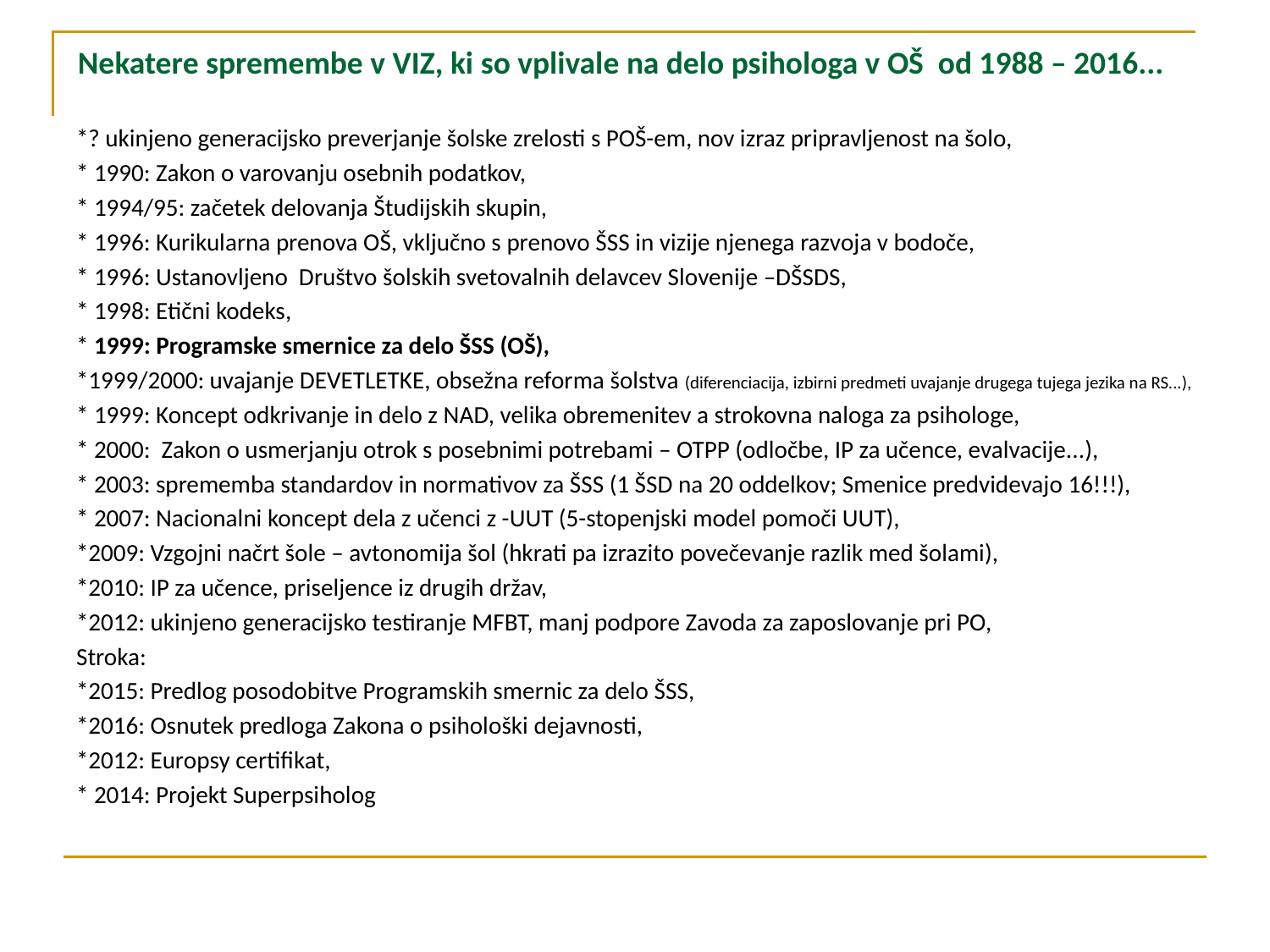

# Nekatere spremembe v VIZ, ki so vplivale na delo psihologa v OŠ  od 1988 – 2016...
*? ukinjeno generacijsko preverjanje šolske zrelosti s POŠ-em, nov izraz pripravljenost na šolo,
* 1990: Zakon o varovanju osebnih podatkov,
* 1994/95: začetek delovanja Študijskih skupin,
* 1996: Kurikularna prenova OŠ, vključno s prenovo ŠSS in vizije njenega razvoja v bodoče,
* 1996: Ustanovljeno  Društvo šolskih svetovalnih delavcev Slovenije –DŠSDS,
* 1998: Etični kodeks,
* 1999: Programske smernice za delo ŠSS (OŠ),
*1999/2000: uvajanje DEVETLETKE, obsežna reforma šolstva (diferenciacija, izbirni predmeti uvajanje drugega tujega jezika na RS...),
* 1999: Koncept odkrivanje in delo z NAD, velika obremenitev a strokovna naloga za psihologe,
* 2000:  Zakon o usmerjanju otrok s posebnimi potrebami – OTPP (odločbe, IP za učence, evalvacije...),
* 2003: sprememba standardov in normativov za ŠSS (1 ŠSD na 20 oddelkov; Smenice predvidevajo 16!!!),
* 2007: Nacionalni koncept dela z učenci z -UUT (5-stopenjski model pomoči UUT),
*2009: Vzgojni načrt šole – avtonomija šol (hkrati pa izrazito povečevanje razlik med šolami),
*2010: IP za učence, priseljence iz drugih držav,
*2012: ukinjeno generacijsko testiranje MFBT, manj podpore Zavoda za zaposlovanje pri PO,
Stroka:
*2015: Predlog posodobitve Programskih smernic za delo ŠSS,
*2016: Osnutek predloga Zakona o psihološki dejavnosti,
*2012: Europsy certifikat,
* 2014: Projekt Superpsiholog